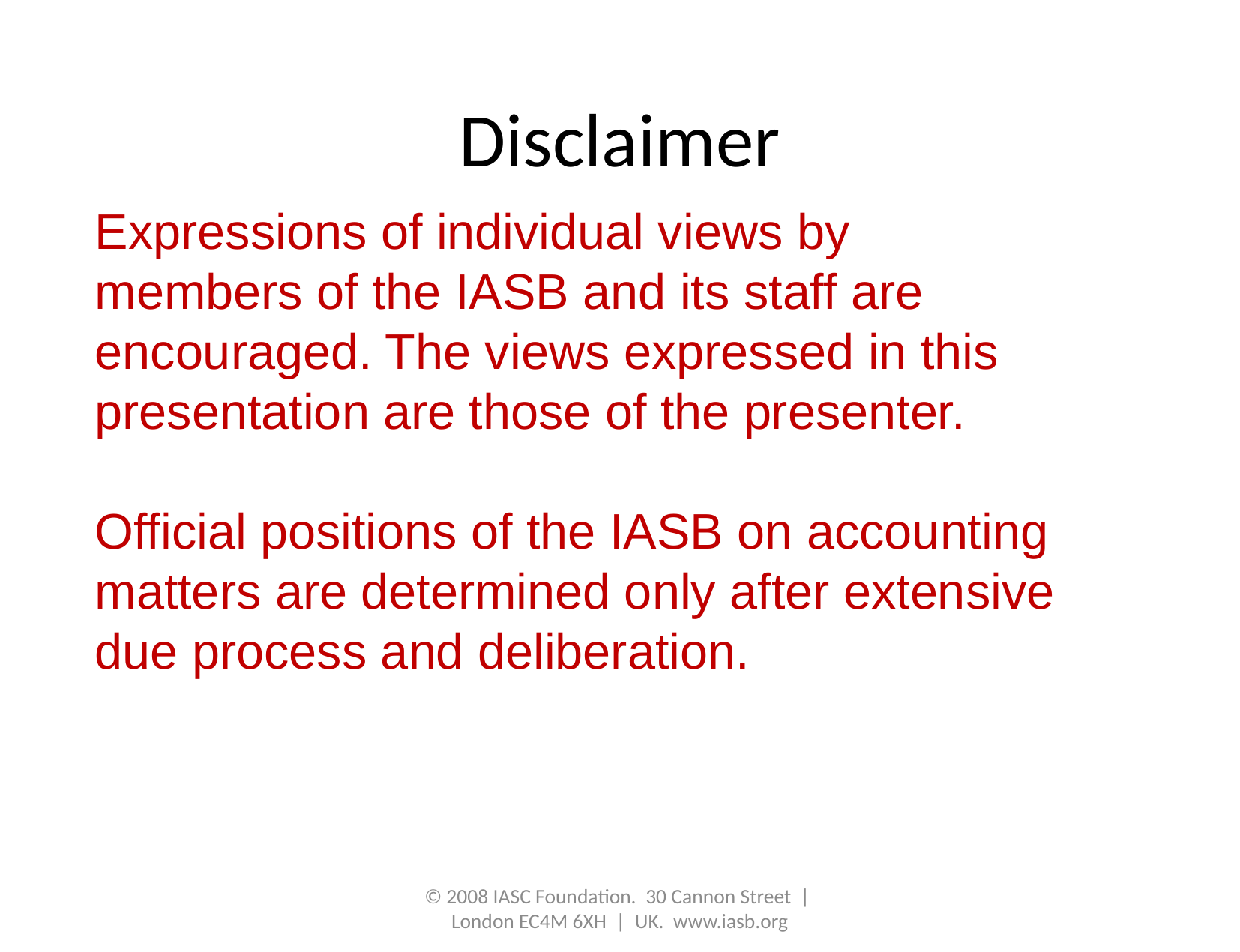

# Disclaimer
Expressions of individual views by members of the IASB and its staff are encouraged. The views expressed in this presentation are those of the presenter.
Official positions of the IASB on accounting matters are determined only after extensive due process and deliberation.
© 2008 IASC Foundation.  30 Cannon Street  |  London EC4M 6XH  |  UK.  www.iasb.org
7